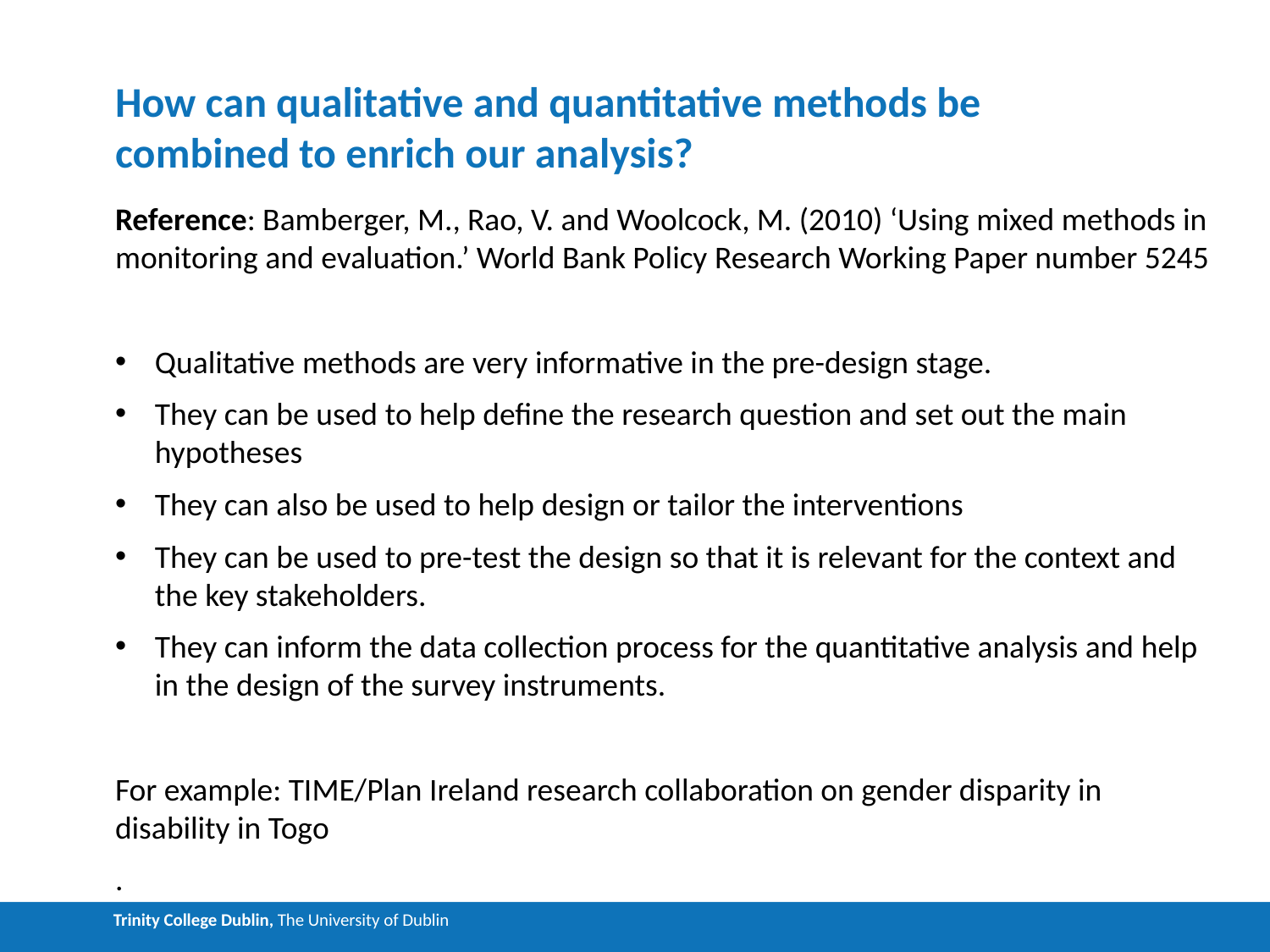

# How can qualitative and quantitative methods be combined to enrich our analysis?
Reference: Bamberger, M., Rao, V. and Woolcock, M. (2010) ‘Using mixed methods in monitoring and evaluation.’ World Bank Policy Research Working Paper number 5245

Qualitative methods are very informative in the pre-design stage.
They can be used to help define the research question and set out the main hypotheses
They can also be used to help design or tailor the interventions
They can be used to pre-test the design so that it is relevant for the context and the key stakeholders.
They can inform the data collection process for the quantitative analysis and help in the design of the survey instruments.

For example: TIME/Plan Ireland research collaboration on gender disparity in disability in Togo
.